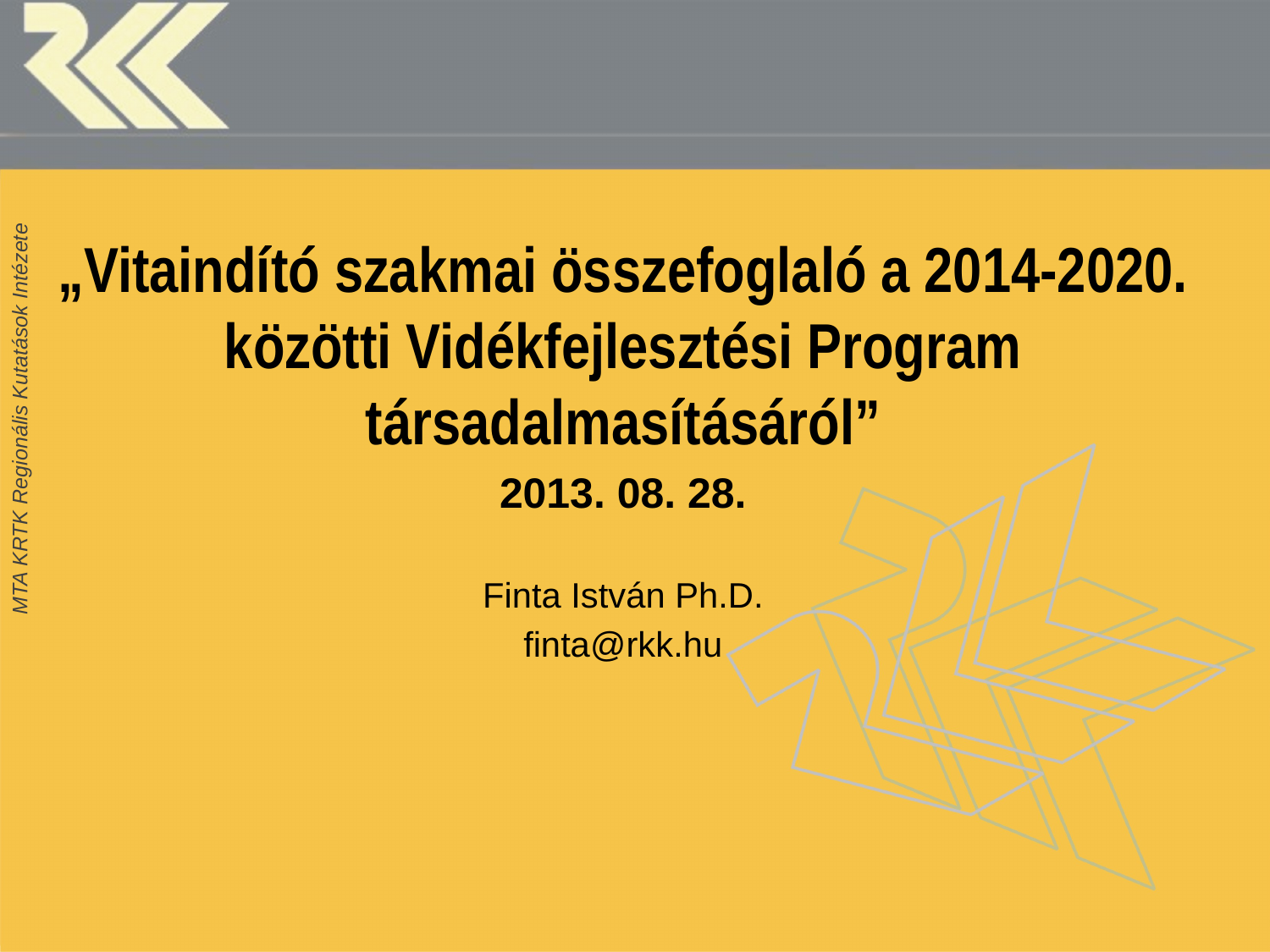

#
„Vitaindító szakmai összefoglaló a 2014-2020. közötti Vidékfejlesztési Program társadalmasításáról”
2013. 08. 28.

Finta István Ph.D.
finta@rkk.hu